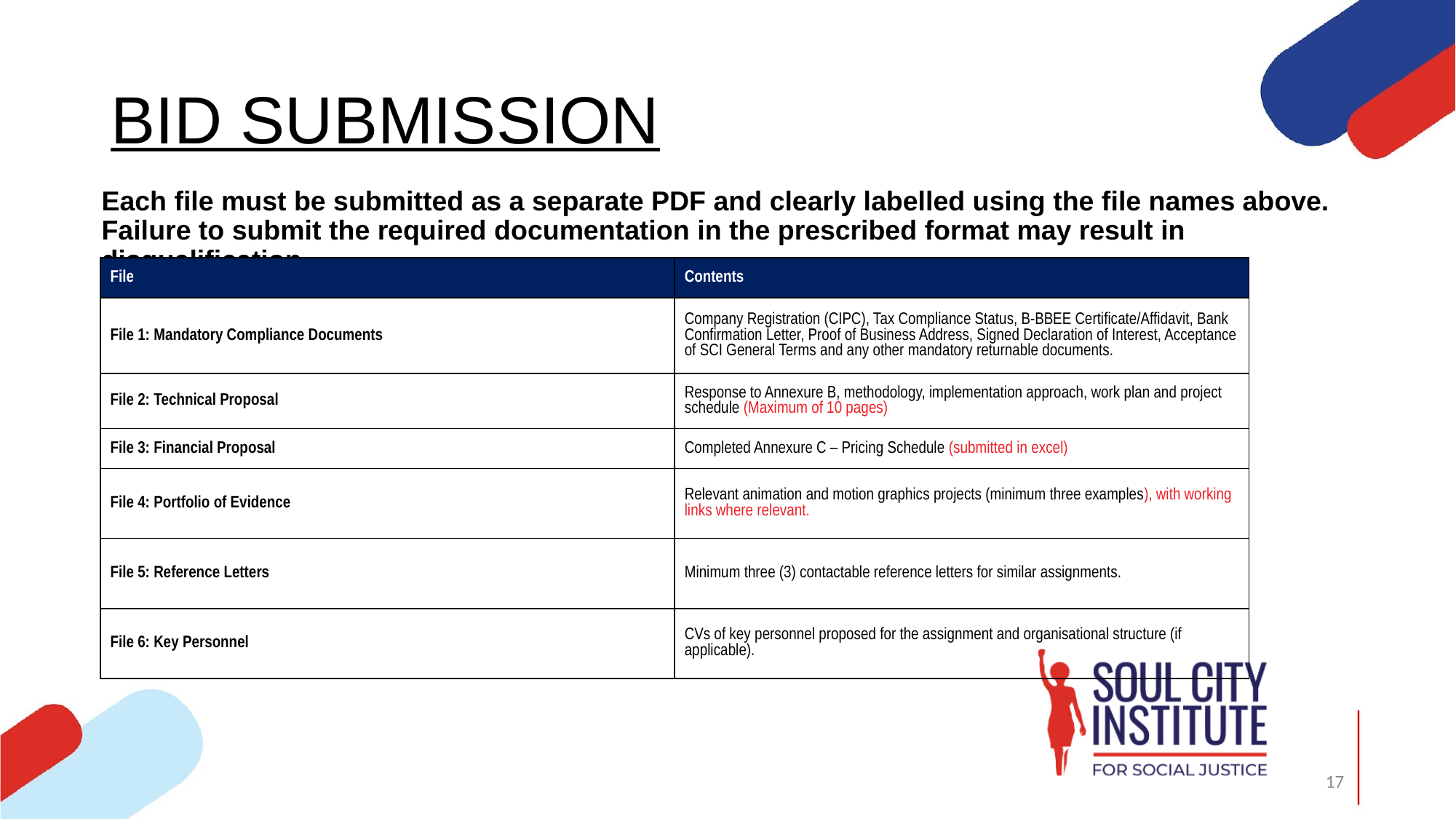

# BID SUBMISSION
Each file must be submitted as a separate PDF and clearly labelled using the file names above. Failure to submit the required documentation in the prescribed format may result in disqualification.

| File | Contents |
| --- | --- |
| File 1: Mandatory Compliance Documents | Company Registration (CIPC), Tax Compliance Status, B-BBEE Certificate/Affidavit, Bank Confirmation Letter, Proof of Business Address, Signed Declaration of Interest, Acceptance of SCI General Terms and any other mandatory returnable documents. |
| File 2: Technical Proposal | Response to Annexure B, methodology, implementation approach, work plan and project schedule (Maximum of 10 pages) |
| File 3: Financial Proposal | Completed Annexure C – Pricing Schedule (submitted in excel) |
| File 4: Portfolio of Evidence | Relevant animation and motion graphics projects (minimum three examples), with working links where relevant. |
| File 5: Reference Letters | Minimum three (3) contactable reference letters for similar assignments. |
| File 6: Key Personnel | CVs of key personnel proposed for the assignment and organisational structure (if applicable). |